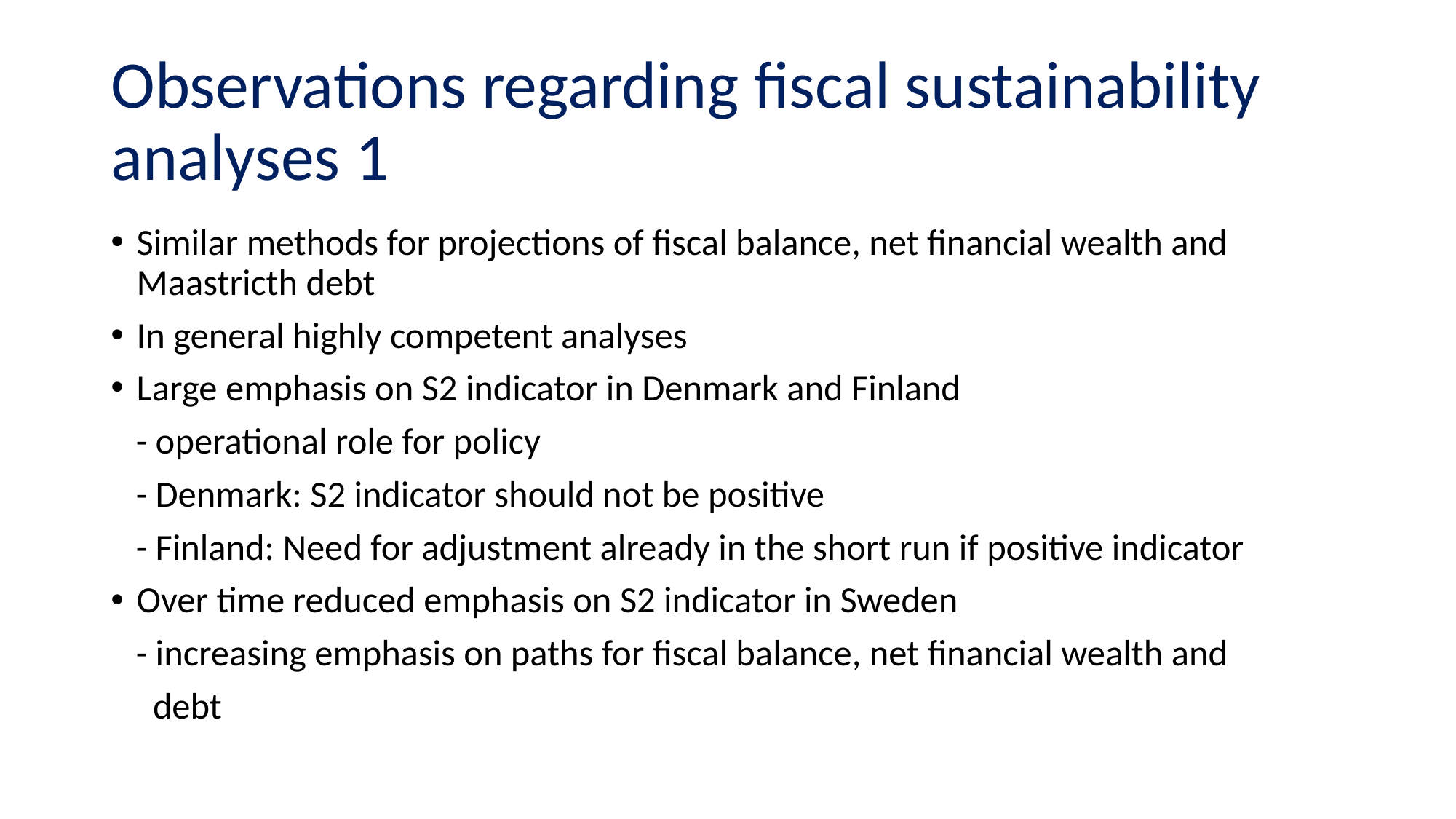

# Observations regarding fiscal sustainability analyses 1
Similar methods for projections of fiscal balance, net financial wealth and Maastricth debt
In general highly competent analyses
Large emphasis on S2 indicator in Denmark and Finland
   - operational role for policy
   - Denmark: S2 indicator should not be positive
   - Finland: Need for adjustment already in the short run if positive indicator
Over time reduced emphasis on S2 indicator in Sweden
   - increasing emphasis on paths for fiscal balance, net financial wealth and
     debt